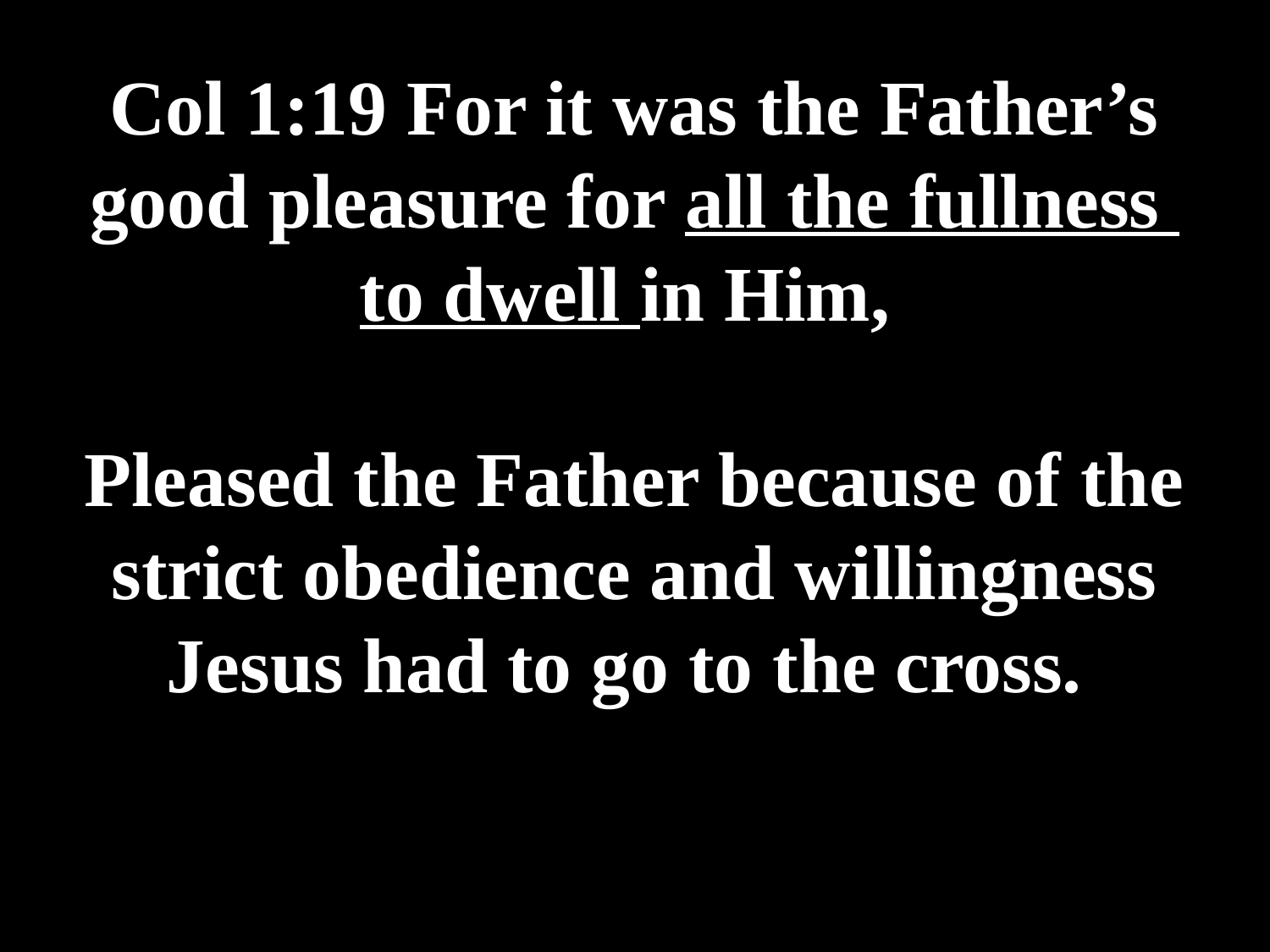

# Col 1:19 For it was the Father’s good pleasure for all the fullness to dwell in Him, Pleased the Father because of the strict obedience and willingness Jesus had to go to the cross.